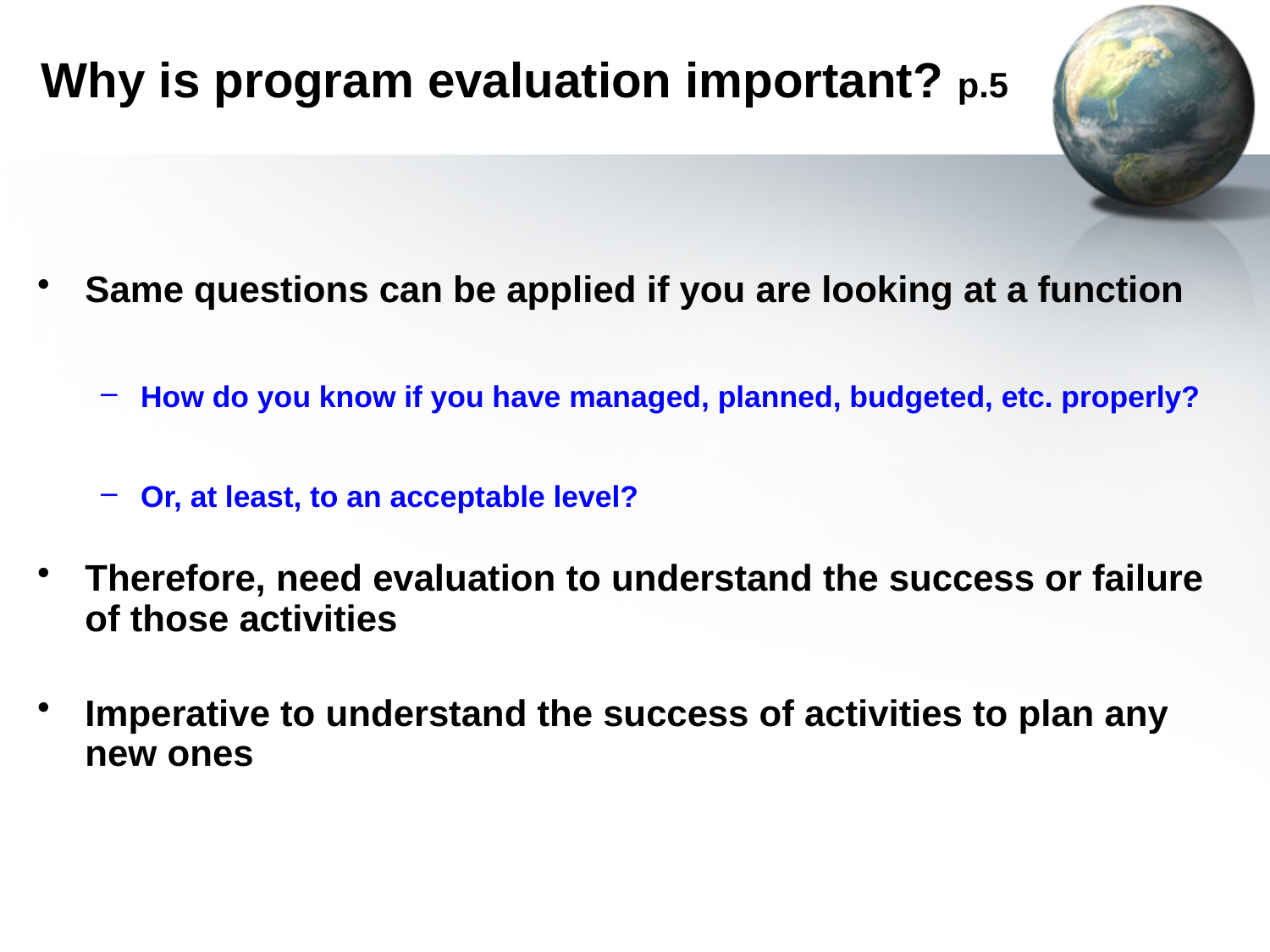

# Why is program evaluation important? p.5
Same questions can be applied if you are looking at a function

How do you know if you have managed, planned, budgeted, etc. properly?

Or, at least, to an acceptable level?

Therefore, need evaluation to understand the success or failure of those activities

Imperative to understand the success of activities to plan any new ones